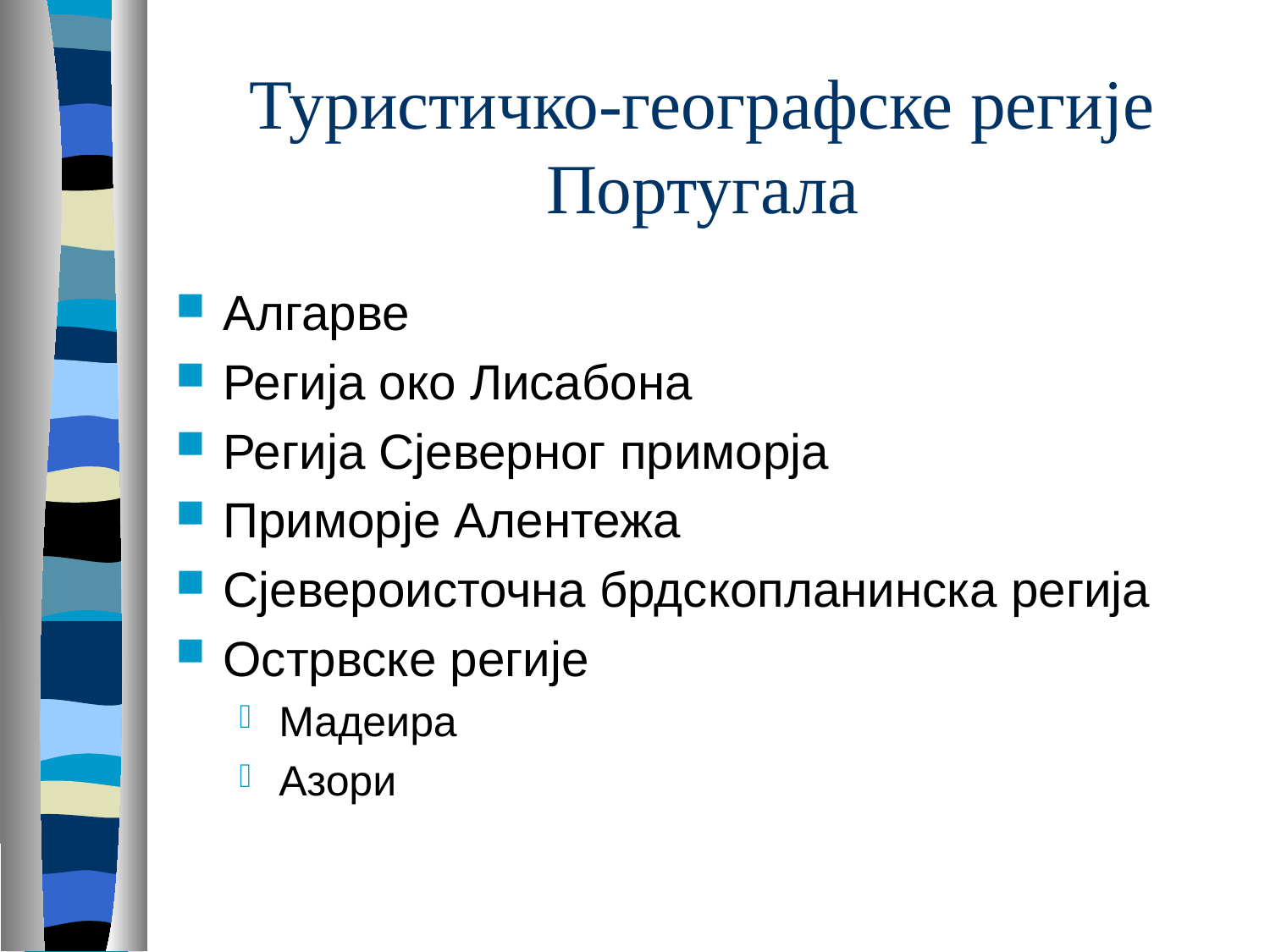

# Туристичко-географске регије Португала
Алгарве
Регија око Лисабона
Регија Сјеверног приморја
Приморје Алентежа
Сјевероисточна брдскопланинска регија
Острвске регије
Мадеира
Азори